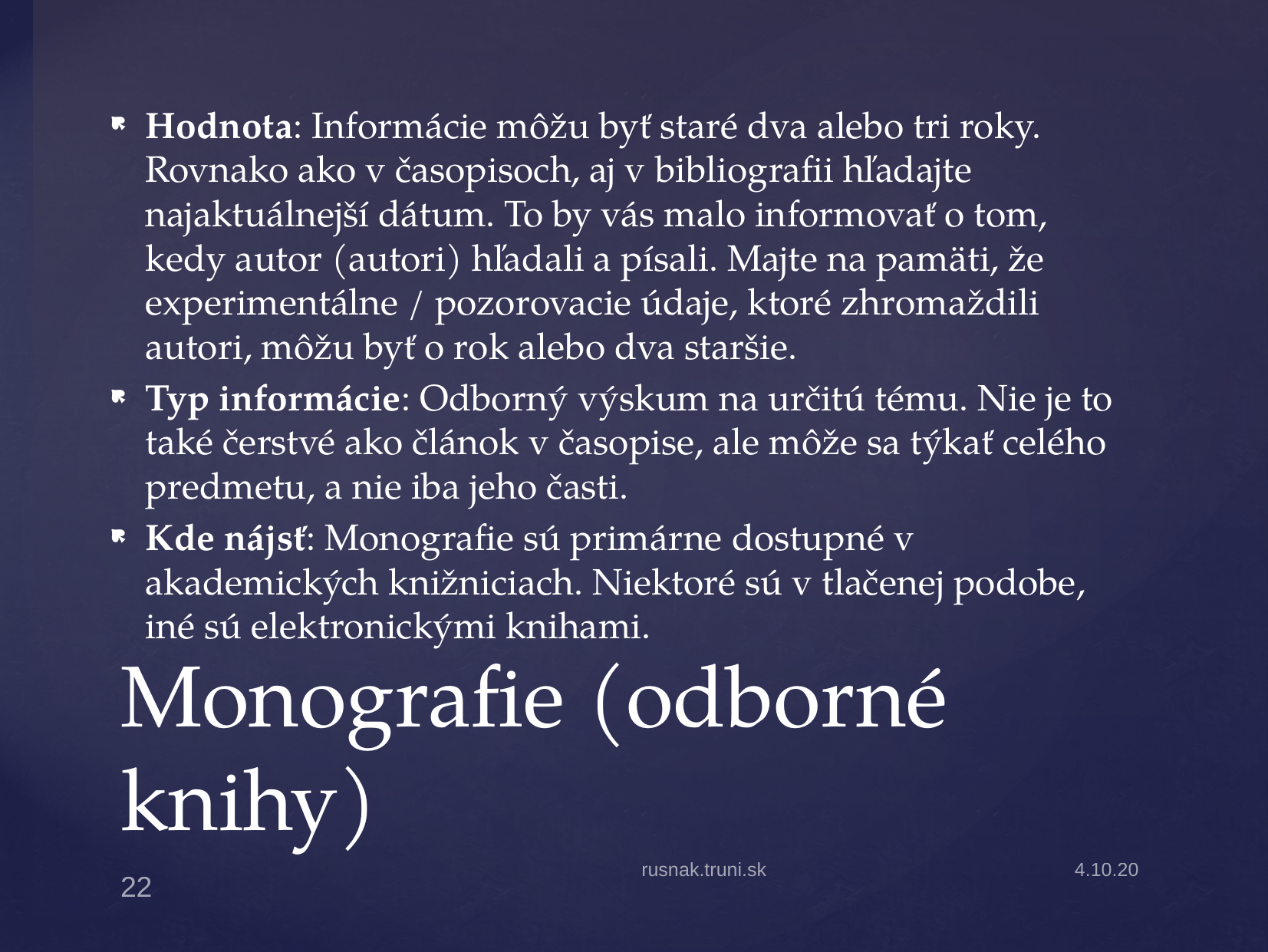

Hodnota: Informácie môžu byť staré dva alebo tri roky. Rovnako ako v časopisoch, aj v bibliografii hľadajte najaktuálnejší dátum. To by vás malo informovať o tom, kedy autor (autori) hľadali a písali. Majte na pamäti, že experimentálne / pozorovacie údaje, ktoré zhromaždili autori, môžu byť o rok alebo dva staršie.
Typ informácie: Odborný výskum na určitú tému. Nie je to také čerstvé ako článok v časopise, ale môže sa týkať celého predmetu, a nie iba jeho časti.
Kde nájsť: Monografie sú primárne dostupné v akademických knižniciach. Niektoré sú v tlačenej podobe, iné sú elektronickými knihami.
# Monografie (odborné knihy)
rusnak.truni.sk
4.10.20
22